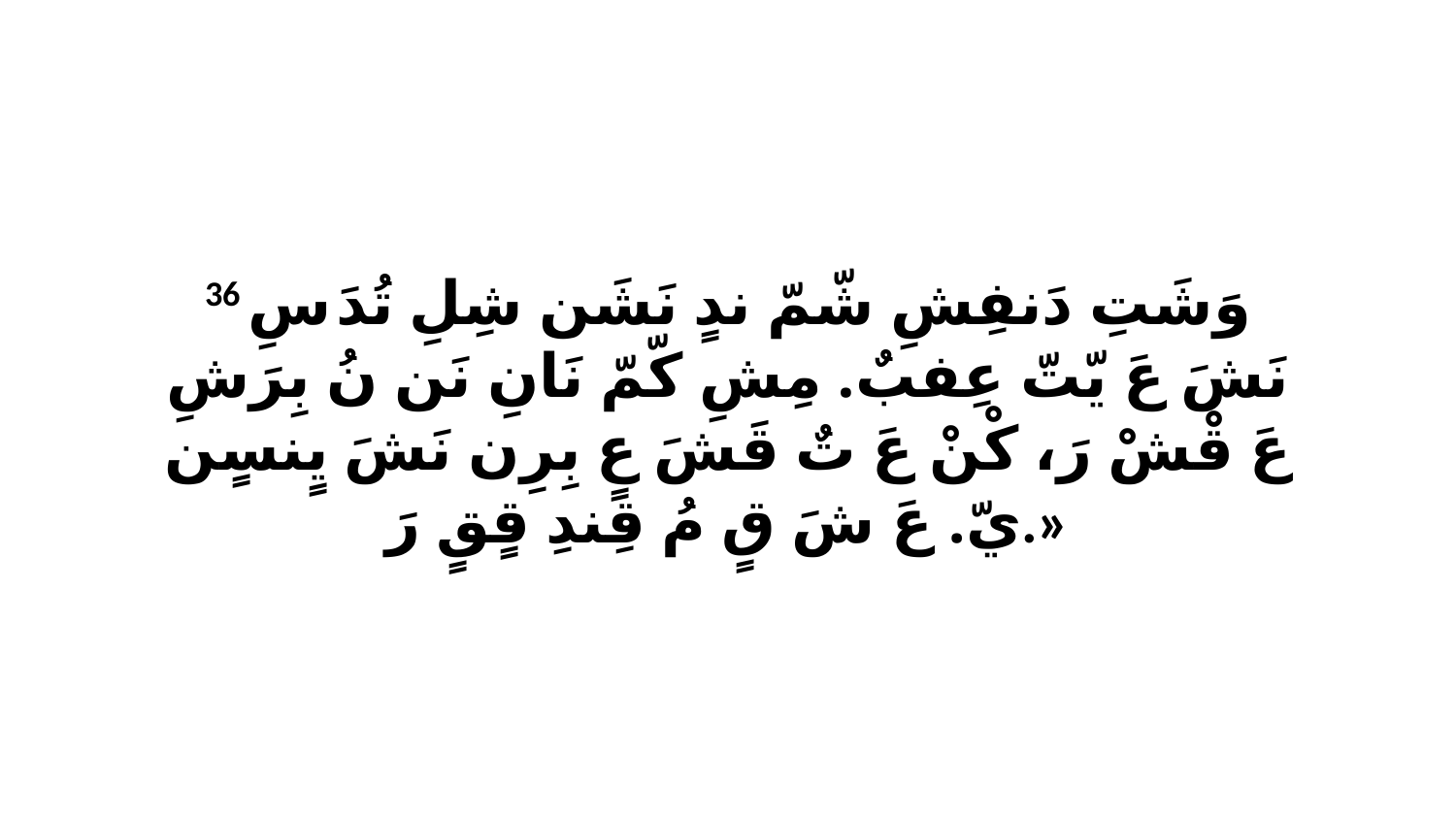

36 وَشَتِ دَنفِشِ شّمّ ندٍ نَشَن شِلِ تُدَ سِ نَشَ عَ يّتّ عِفبٌ. مِشِ كّمّ نَانِ نَن نُ بِرَشِ عَ قْشْ رَ، كْنْ عَ تٌ قَشَ عٍ بِرِن نَشَ يٍنسٍن يّ. عَ شَ قٍ مُ قِندِ قٍقٍ رَ.»